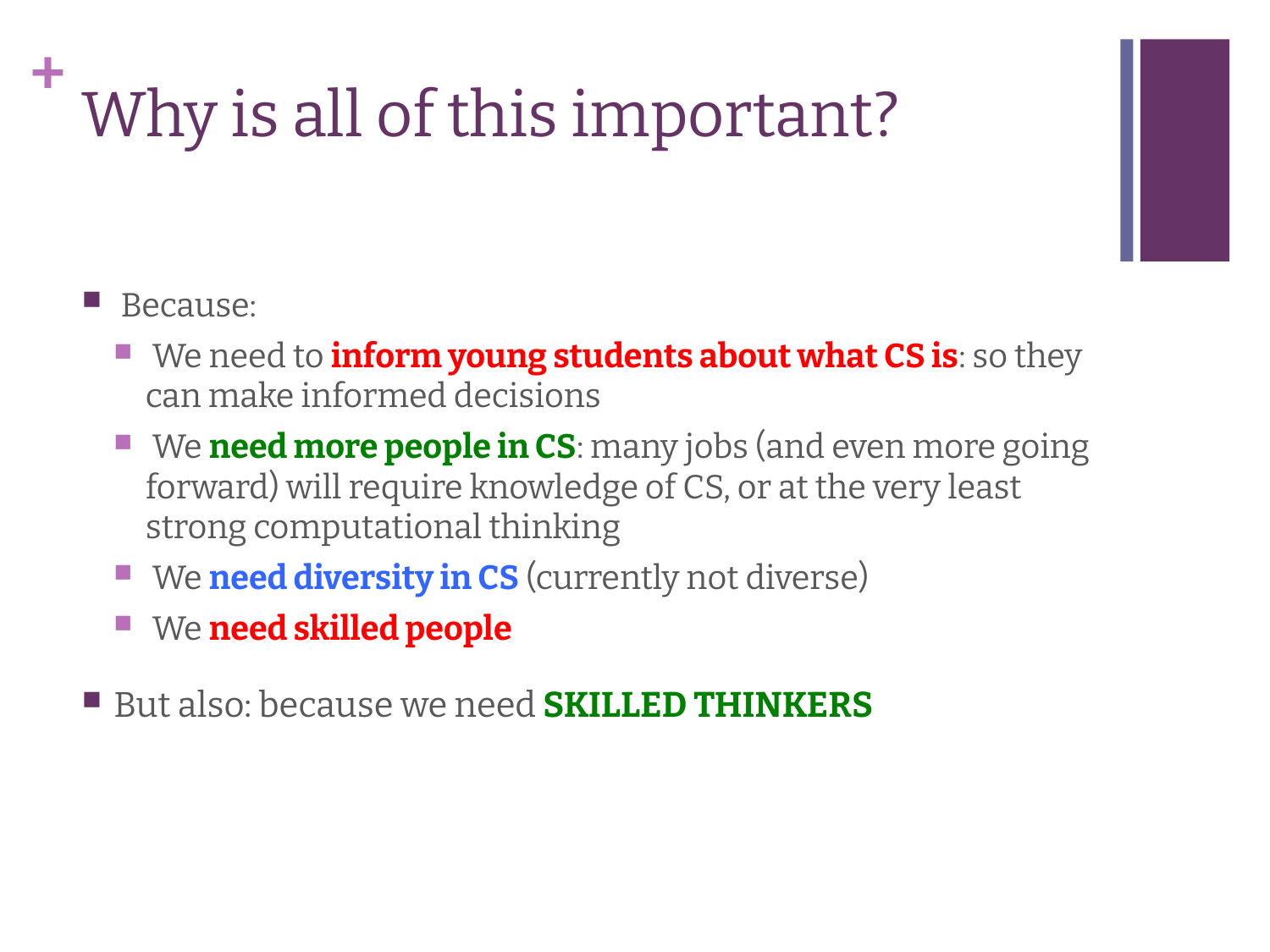

# Why is all of this important?
 Because:
 We need to inform young students about what CS is: so they can make informed decisions
 We need more people in CS: many jobs (and even more going forward) will require knowledge of CS, or at the very least strong computational thinking
 We need diversity in CS (currently not diverse)
 We need skilled people
But also: because we need SKILLED THINKERS